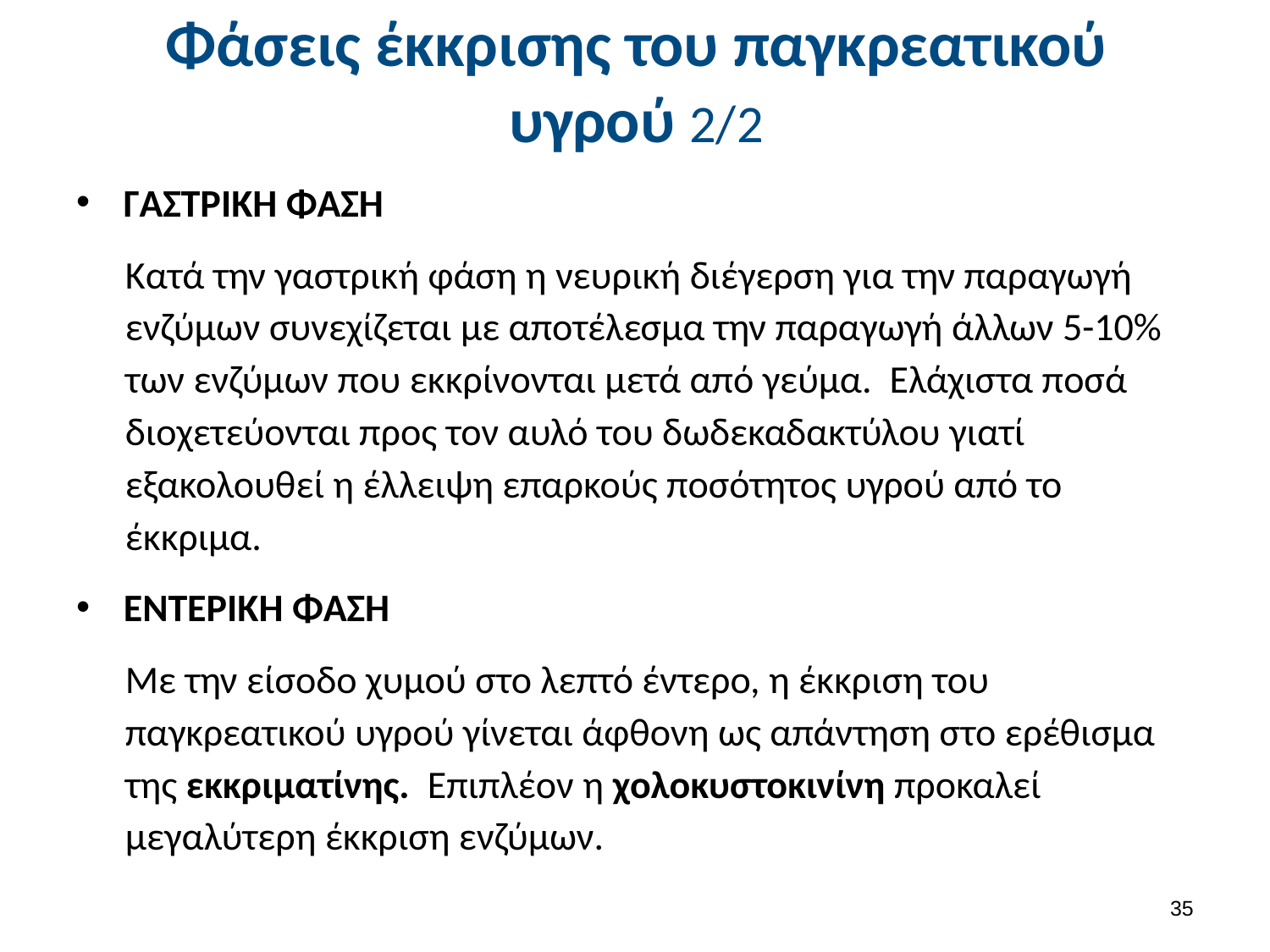

# Φάσεις έκκρισης του παγκρεατικού υγρού 2/2
ΓΑΣΤΡΙΚΗ ΦΑΣΗ
Κατά την γαστρική φάση η νευρική διέγερση για την παραγωγή ενζύμων συνεχίζεται με αποτέλεσμα την παραγωγή άλλων 5-10% των ενζύμων που εκκρίνονται μετά από γεύμα.  Ελάχιστα ποσά διοχετεύονται προς τον αυλό του δωδεκαδακτύλου γιατί εξακολουθεί η έλλειψη επαρκούς ποσότητος υγρού από το έκκριμα.
ΕΝΤΕΡΙΚΗ ΦΑΣΗ
Με την είσοδο χυμού στο λεπτό έντερο, η έκκριση του παγκρεατικού υγρού γίνεται άφθονη ως απάντηση στο ερέθισμα της εκκριματίνης.  Επιπλέον η χολοκυστοκινίνη προκαλεί μεγαλύτερη έκκριση ενζύμων.

35